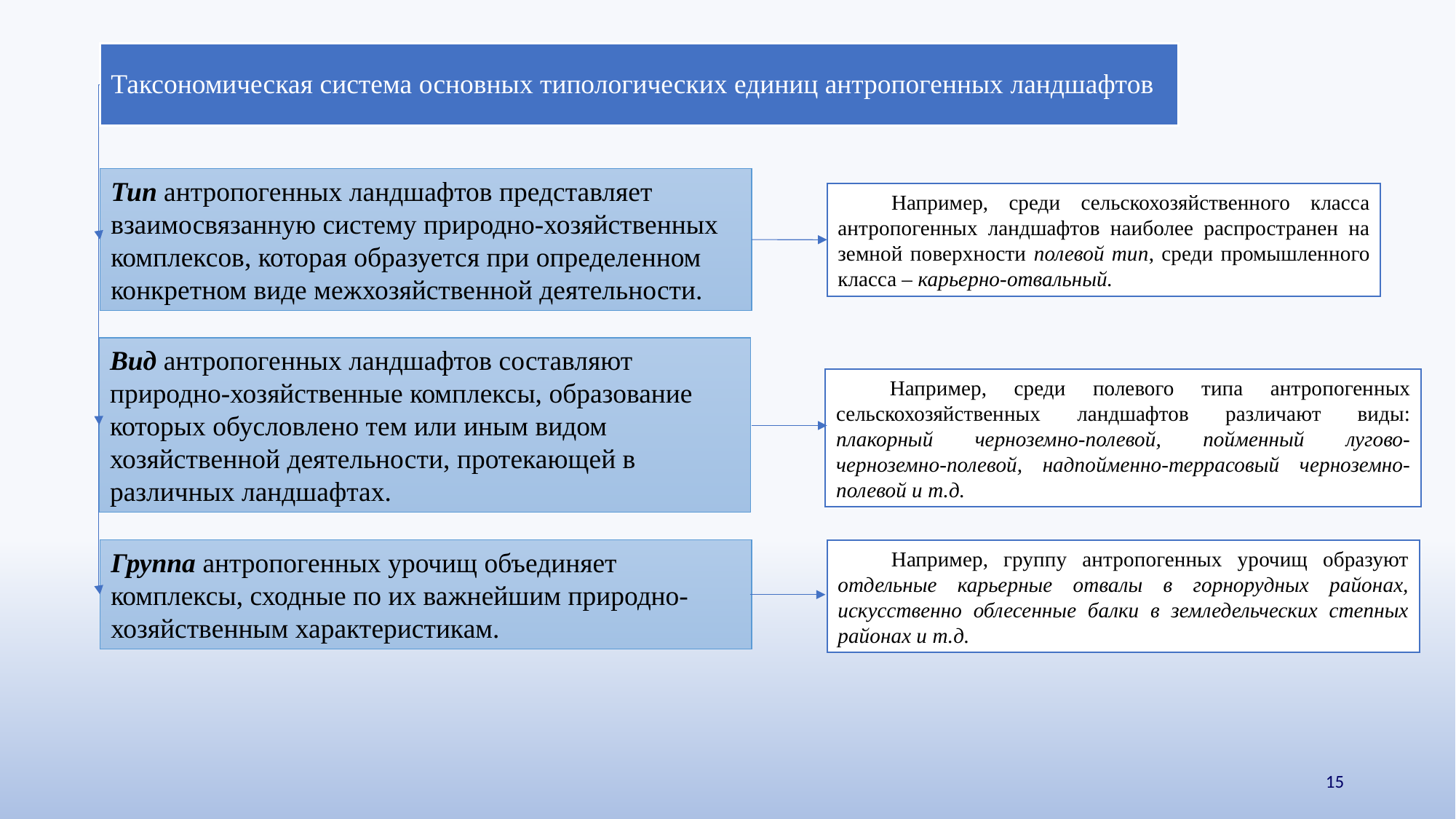

# Таксономическая система основных типологических единиц антропогенных ландшафтов
Тип антропогенных ландшафтов представляет взаимосвязанную систему природно-хозяйственных комплексов, которая образуется при определенном конкретном виде межхозяйственной деятельности.
Например, среди сельскохозяйственного класса антропогенных ландшафтов наиболее распространен на земной поверхности полевой тип, среди промышленного класса – карьерно-отвальный.
Вид антропогенных ландшафтов составляют природно-хозяйственные комплексы, образование которых обусловлено тем или иным видом хозяйственной деятельности, протекающей в различных ландшафтах.
Например, среди полевого типа антропогенных сельскохозяйственных ландшафтов различают виды: плакорный черноземно-полевой, пойменный лугово-черноземно-полевой, надпойменно-террасовый черноземно-полевой и т.д.
Группа антропогенных урочищ объединяет комплексы, сходные по их важнейшим природно-хозяйственным характеристикам.
Например, группу антропогенных урочищ образуют отдельные карьерные отвалы в горнорудных районах, искусственно облесенные балки в земледельческих степных районах и т.д.
15